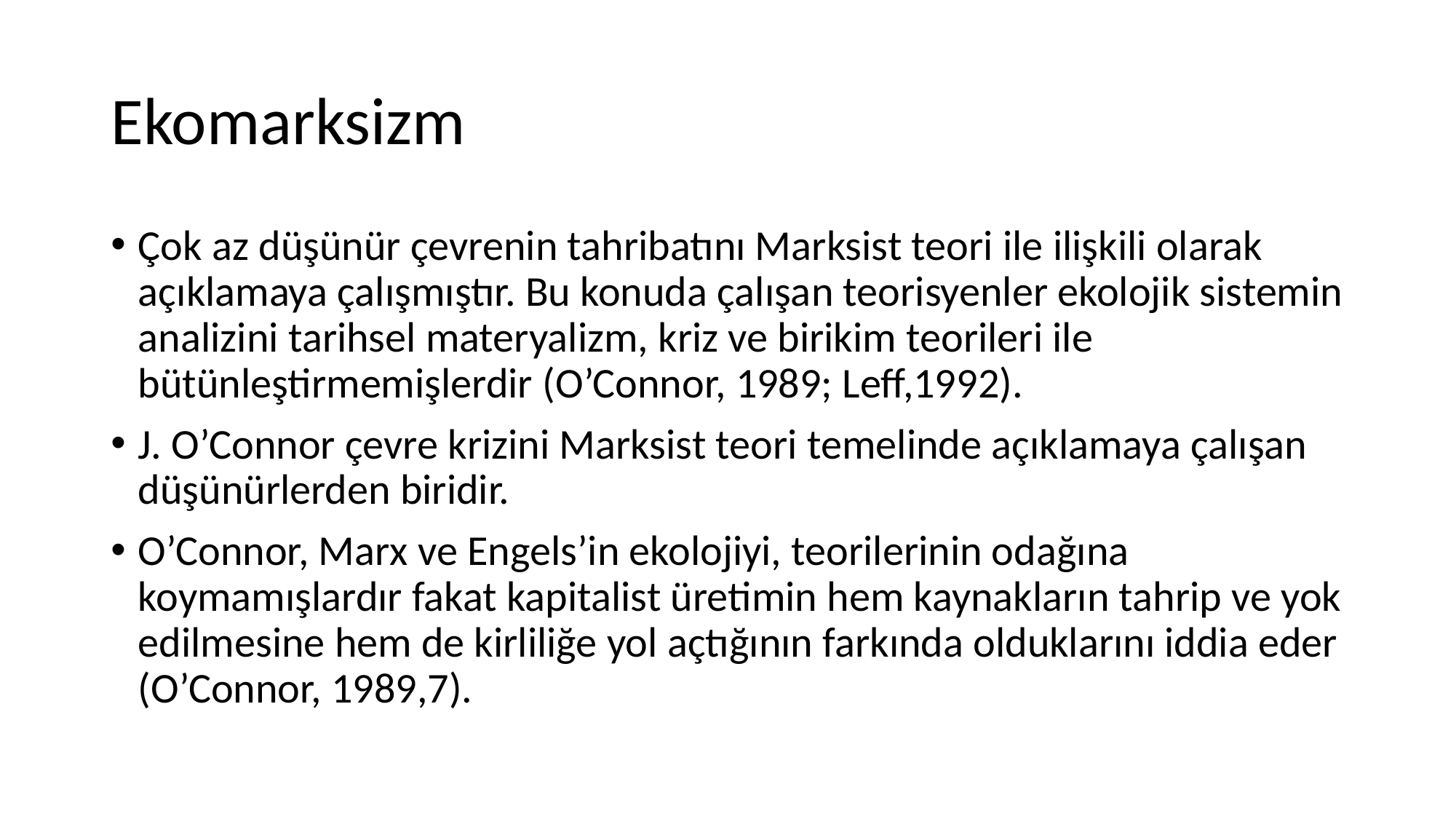

# Ekomarksizm
Çok az düşünür çevrenin tahribatını Marksist teori ile ilişkili olarak açıklamaya çalışmıştır. Bu konuda çalışan teorisyenler ekolojik sistemin analizini tarihsel materyalizm, kriz ve birikim teorileri ile bütünleştirmemişlerdir (O’Connor, 1989; Leff,1992).
J. O’Connor çevre krizini Marksist teori temelinde açıklamaya çalışan düşünürlerden biridir.
O’Connor, Marx ve Engels’in ekolojiyi, teorilerinin odağına koymamışlardır fakat kapitalist üretimin hem kaynakların tahrip ve yok edilmesine hem de kirliliğe yol açtığının farkında olduklarını iddia eder (O’Connor, 1989,7).